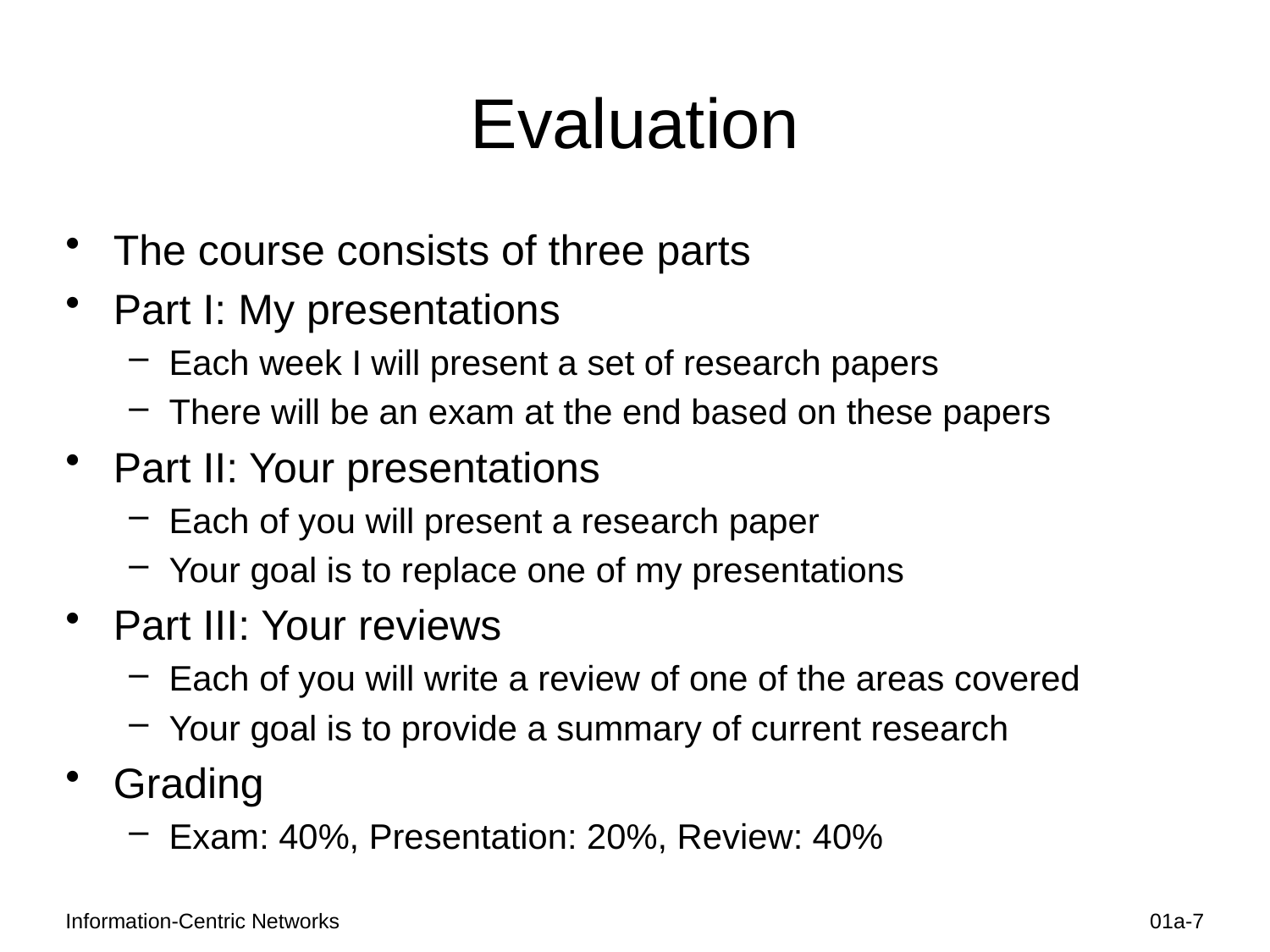

# Evaluation
The course consists of three parts
Part I: My presentations
Each week I will present a set of research papers
There will be an exam at the end based on these papers
Part II: Your presentations
Each of you will present a research paper
Your goal is to replace one of my presentations
Part III: Your reviews
Each of you will write a review of one of the areas covered
Your goal is to provide a summary of current research
Grading
Exam: 40%, Presentation: 20%, Review: 40%
Information-Centric Networks
01a-7